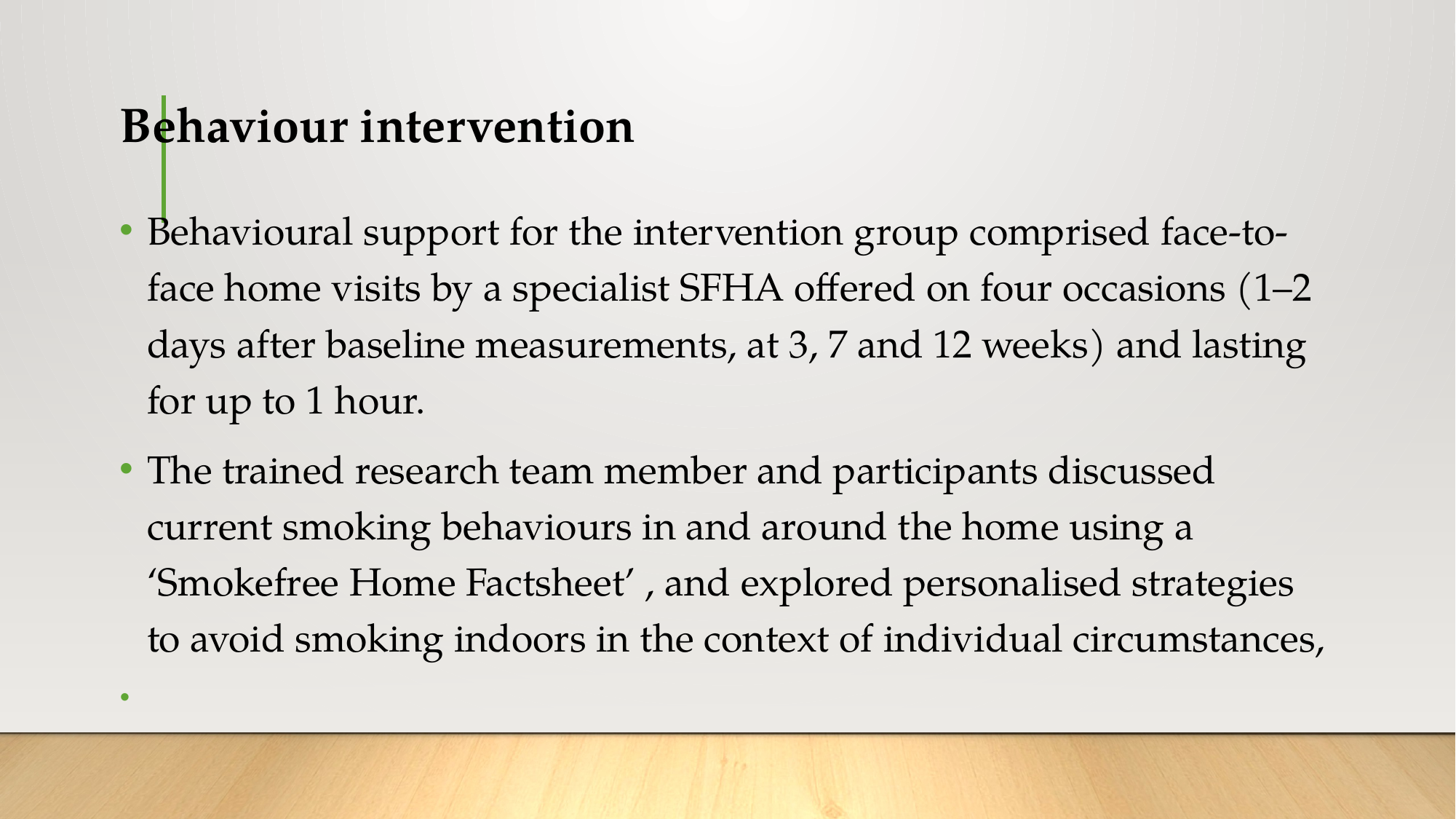

# Behaviour intervention

Behavioural support for the intervention group comprised face-to-face home visits by a specialist SFHA offered on four occasions (1–2 days after baseline measurements, at 3, 7 and 12 weeks) and lasting for up to 1 hour.
The trained research team member and participants discussed current smoking behaviours in and around the home using a ‘Smokefree Home Factsheet’ , and explored personalised strategies to avoid smoking indoors in the context of individual circumstances,